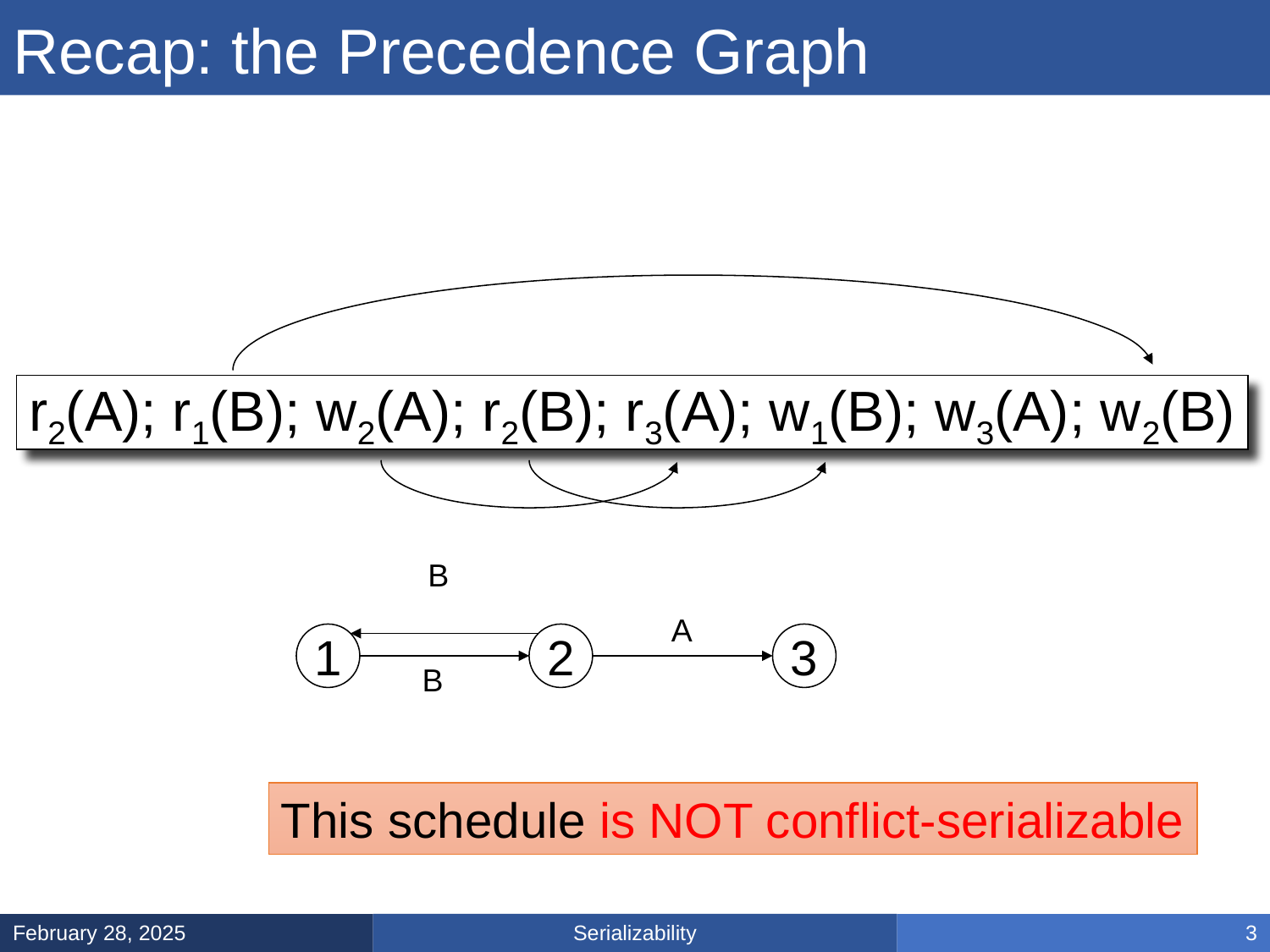

# Recap: the Precedence Graph

r2(A); r1(B); w2(A); r2(B); r3(A); w1(B); w3(A); w2(B)

B

A
1
2
3

B
This schedule is NOT conflict-serializable
Serializability
February 28, 2025
3